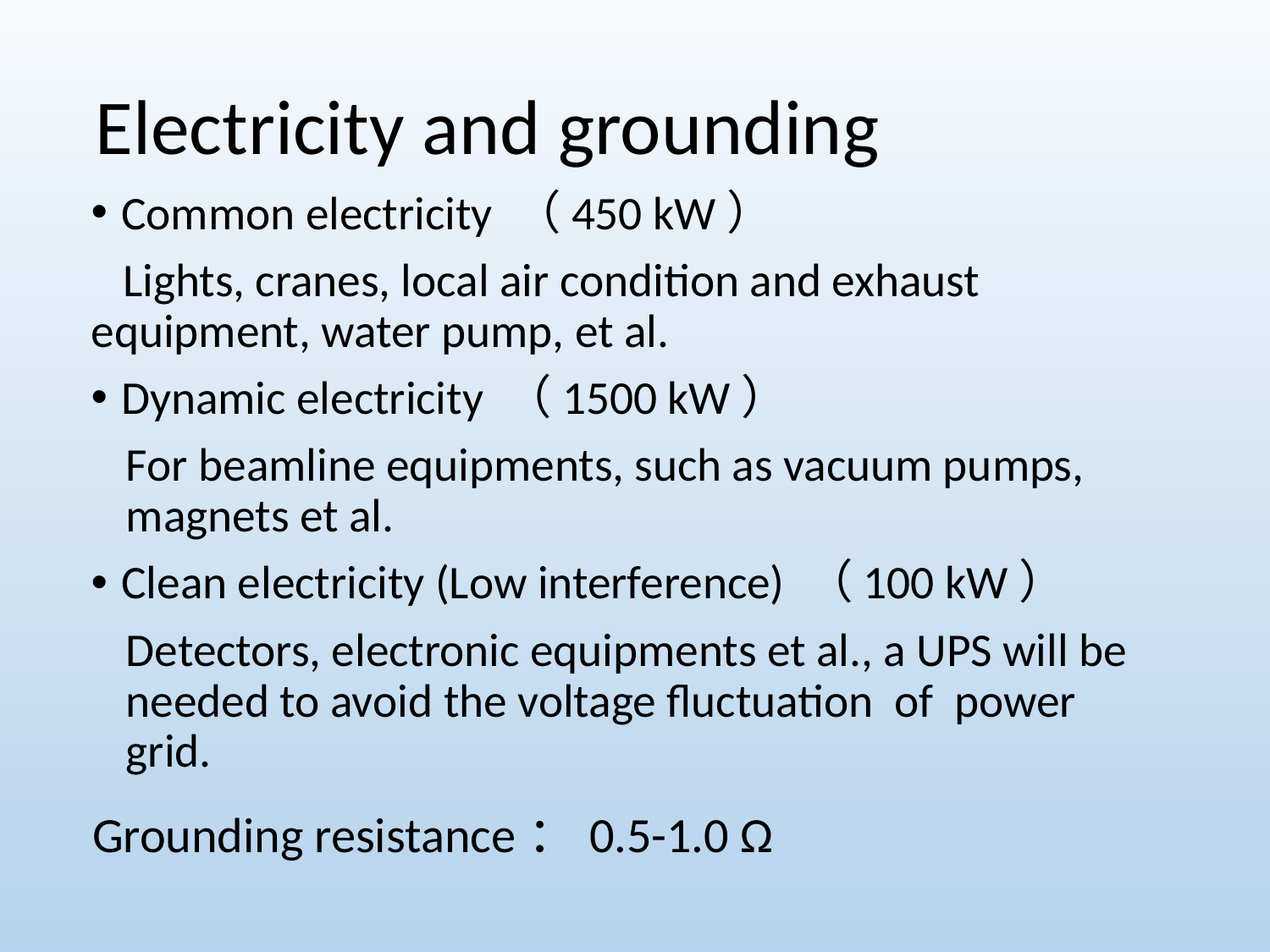

# Electricity and grounding
Common electricity （450 kW）
   Lights, cranes, local air condition and exhaust equipment, water pump, et al.
Dynamic electricity （1500 kW）
For beamline equipments, such as vacuum pumps, magnets et al.
Clean electricity (Low interference) （100 kW）
Detectors, electronic equipments et al., a UPS will be needed to avoid the voltage fluctuation  of  power grid.
Grounding resistance：0.5-1.0 Ω